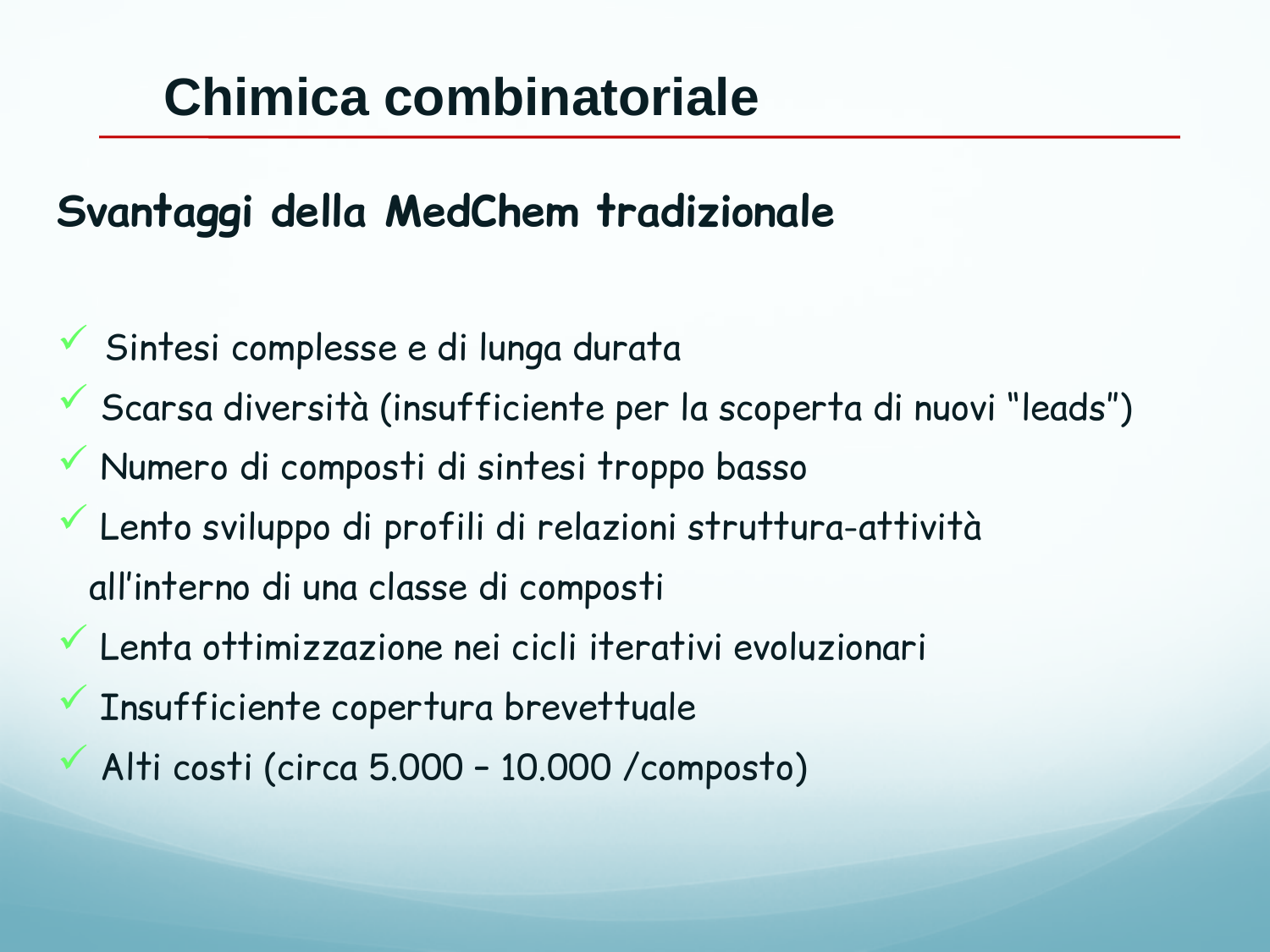

Chimica combinatoriale

Svantaggi della MedChem tradizionale

 Sintesi complesse e di lunga durata
 Scarsa diversità (insufficiente per la scoperta di nuovi “leads”)
 Numero di composti di sintesi troppo basso
 Lento sviluppo di profili di relazioni struttura-attività
   all’interno di una classe di composti
 Lenta ottimizzazione nei cicli iterativi evoluzionari
 Insufficiente copertura brevettuale
 Alti costi (circa 5.000 – 10.000 /composto)